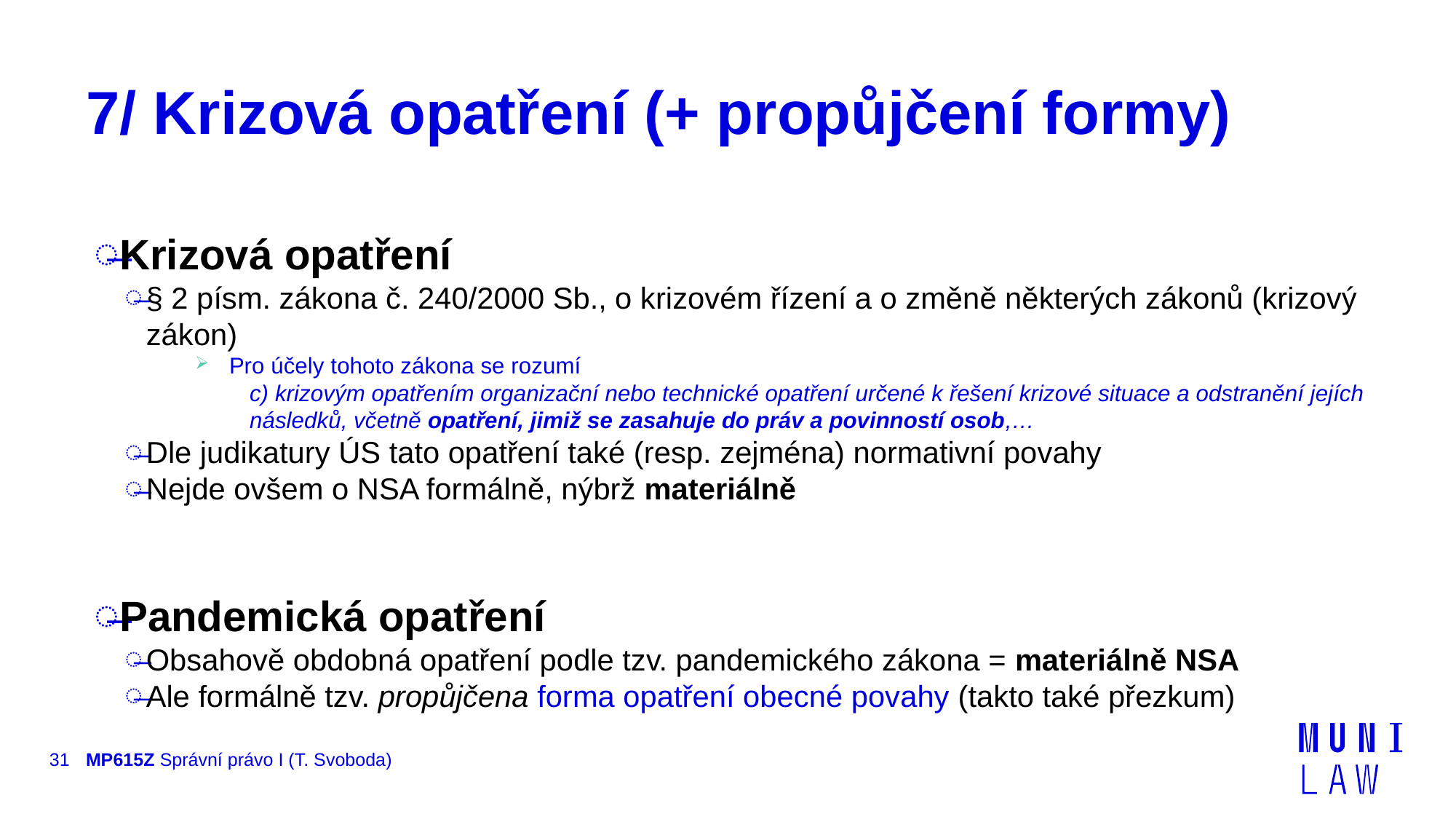

# 7/ Krizová opatření (+ propůjčení formy)
Krizová opatření
§ 2 písm. zákona č. 240/2000 Sb., o krizovém řízení a o změně některých zákonů (krizový zákon)
Pro účely tohoto zákona se rozumí
c) krizovým opatřením organizační nebo technické opatření určené k řešení krizové situace a odstranění jejích následků, včetně opatření, jimiž se zasahuje do práv a povinností osob,…
Dle judikatury ÚS tato opatření také (resp. zejména) normativní povahy
Nejde ovšem o NSA formálně, nýbrž materiálně

Pandemická opatření
Obsahově obdobná opatření podle tzv. pandemického zákona = materiálně NSA
Ale formálně tzv. propůjčena forma opatření obecné povahy (takto také přezkum)
31
MP615Z Správní právo I (T. Svoboda)